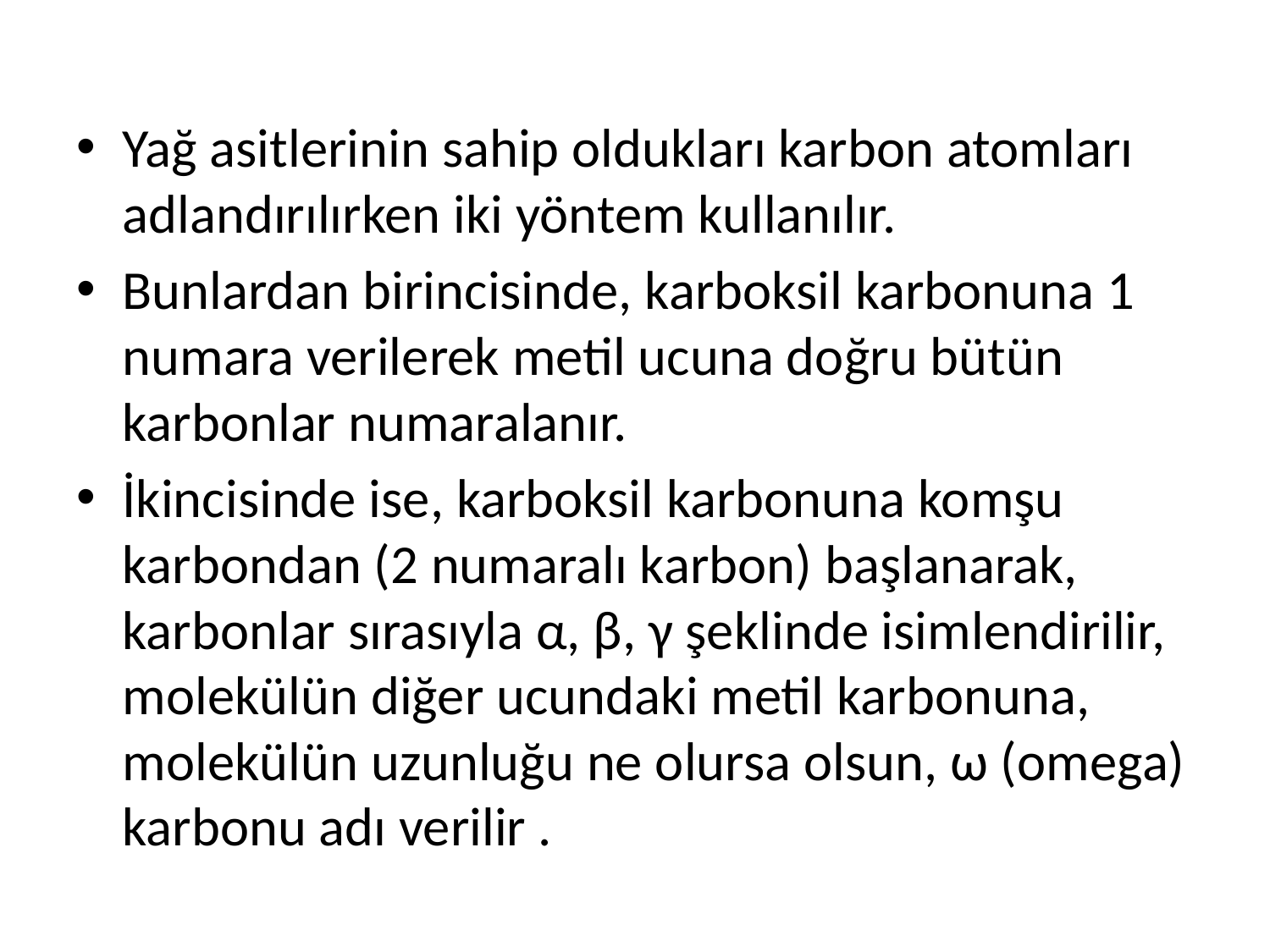

Yağ asitlerinin sahip oldukları karbon atomları adlandırılırken iki yöntem kullanılır.
Bunlardan birincisinde, karboksil karbonuna 1 numara verilerek metil ucuna doğru bütün karbonlar numaralanır.
İkincisinde ise, karboksil karbonuna komşu karbondan (2 numaralı karbon) başlanarak, karbonlar sırasıyla α, β, γ şeklinde isimlendirilir, molekülün diğer ucundaki metil karbonuna, molekülün uzunluğu ne olursa olsun, ω (omega) karbonu adı verilir .